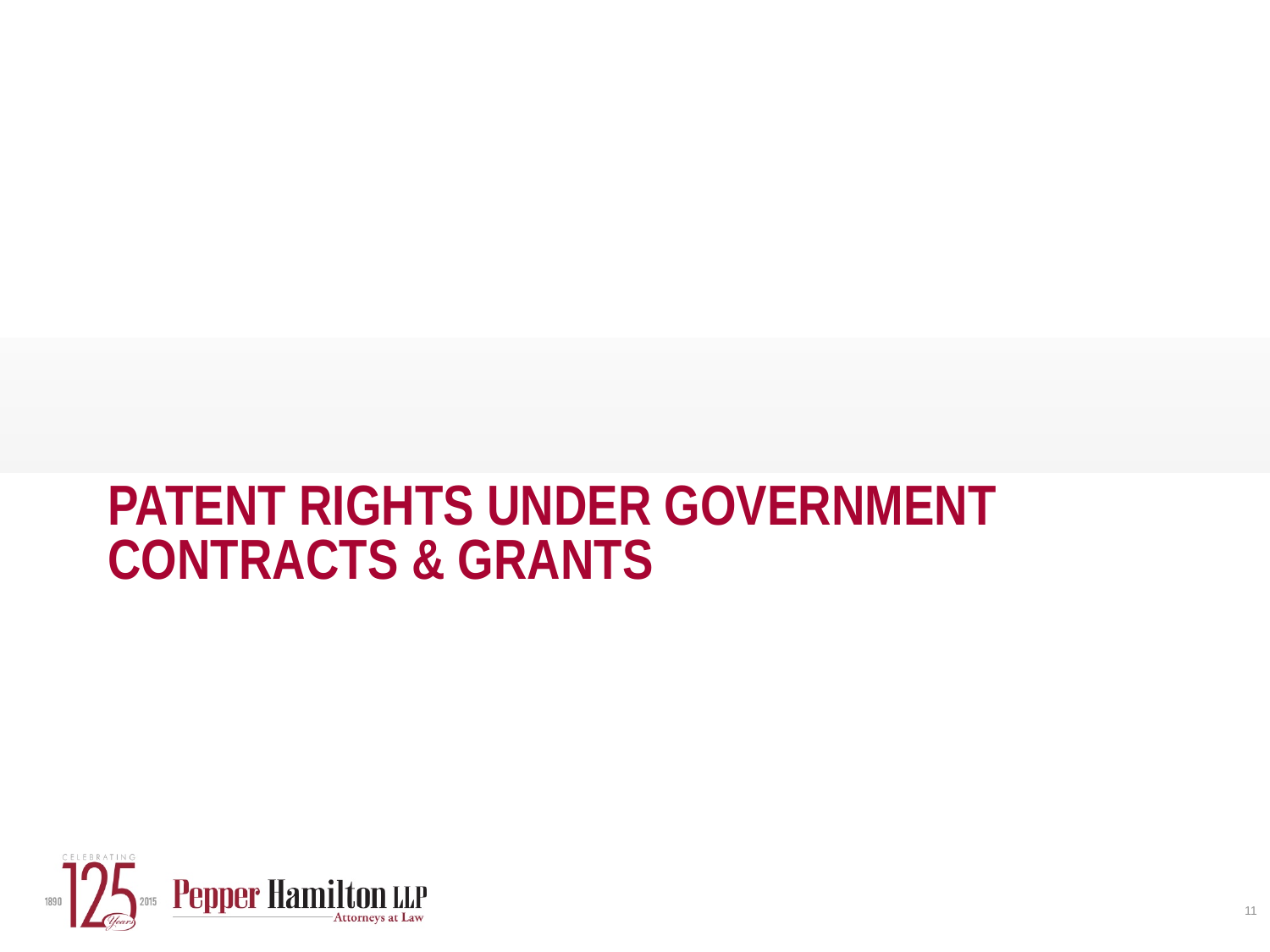

# PATENT RIGHTS UNDER GOVERNMENT CONTRACTS & GRANTS
11